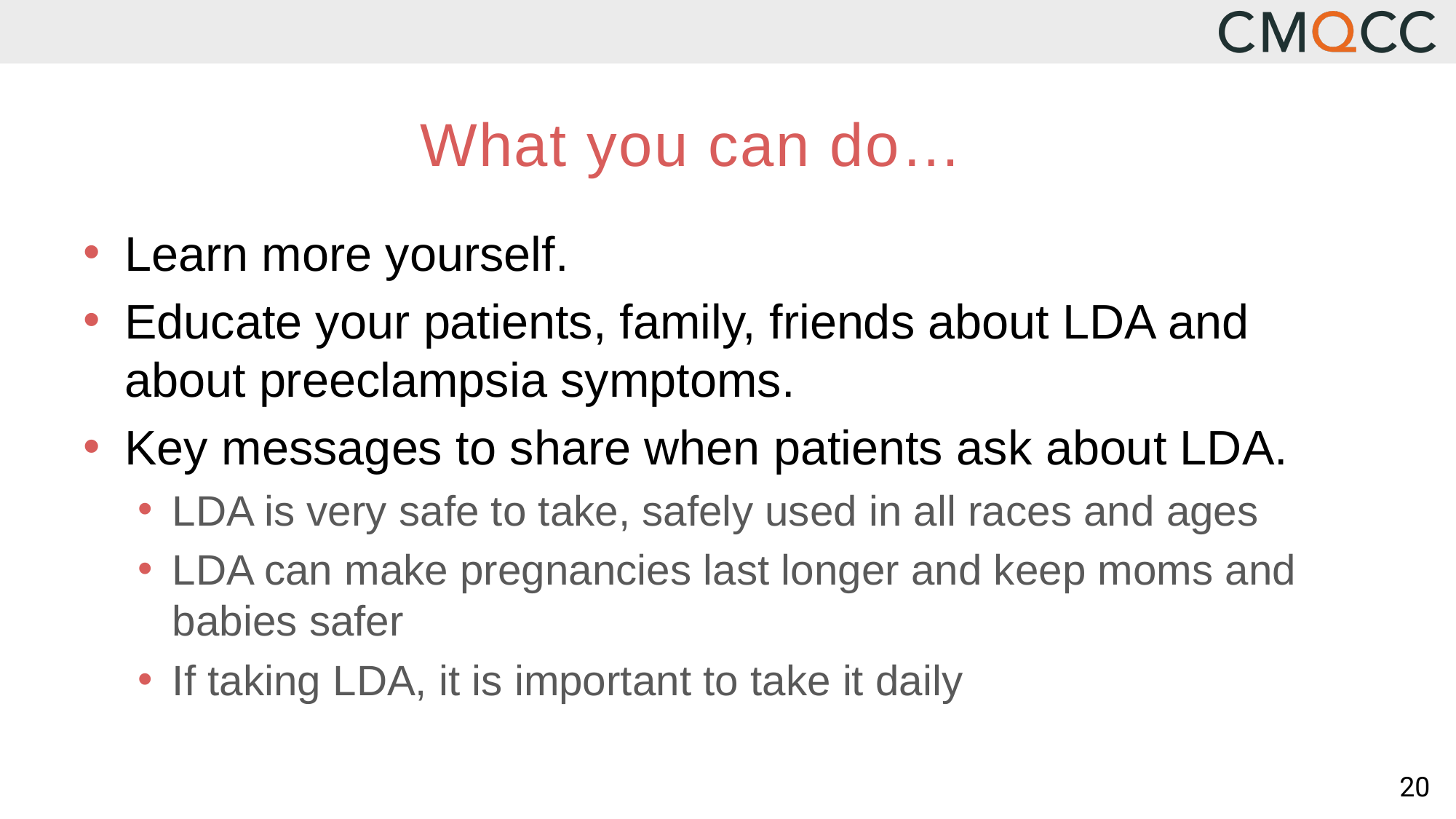

# What you can do…
Learn more yourself.
Educate your patients, family, friends about LDA and about preeclampsia symptoms.
Key messages to share when patients ask about LDA.
LDA is very safe to take, safely used in all races and ages
LDA can make pregnancies last longer and keep moms and babies safer
If taking LDA, it is important to take it daily